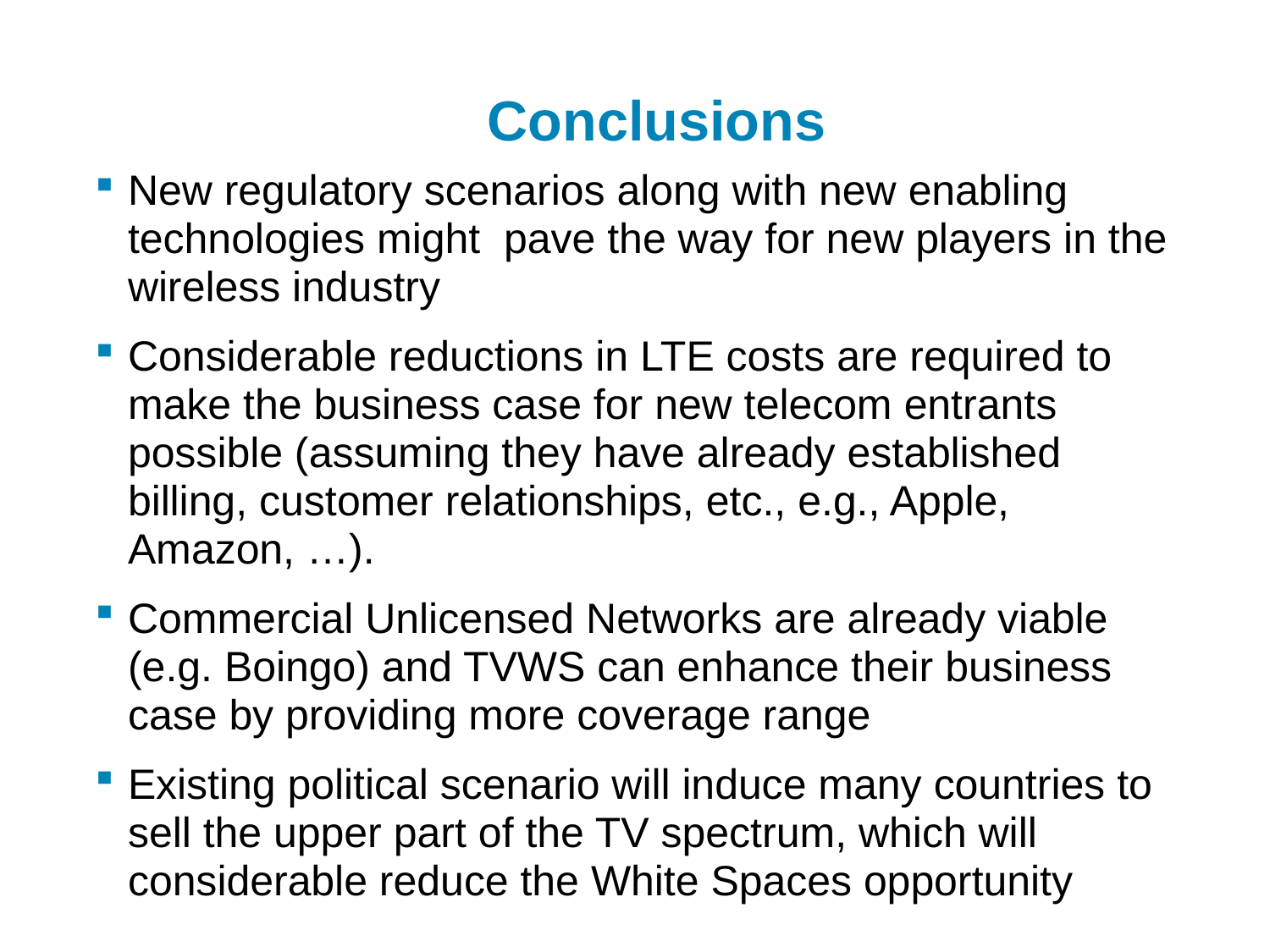

# Conclusions
New regulatory scenarios along with new enabling technologies might  pave the way for new players in the wireless industry
Considerable reductions in LTE costs are required to make the business case for new telecom entrants possible (assuming they have already established billing, customer relationships, etc., e.g., Apple, Amazon, …).
Commercial Unlicensed Networks are already viable  (e.g. Boingo) and TVWS can enhance their business case by providing more coverage range
Existing political scenario will induce many countries to sell the upper part of the TV spectrum, which will considerable reduce the White Spaces opportunity